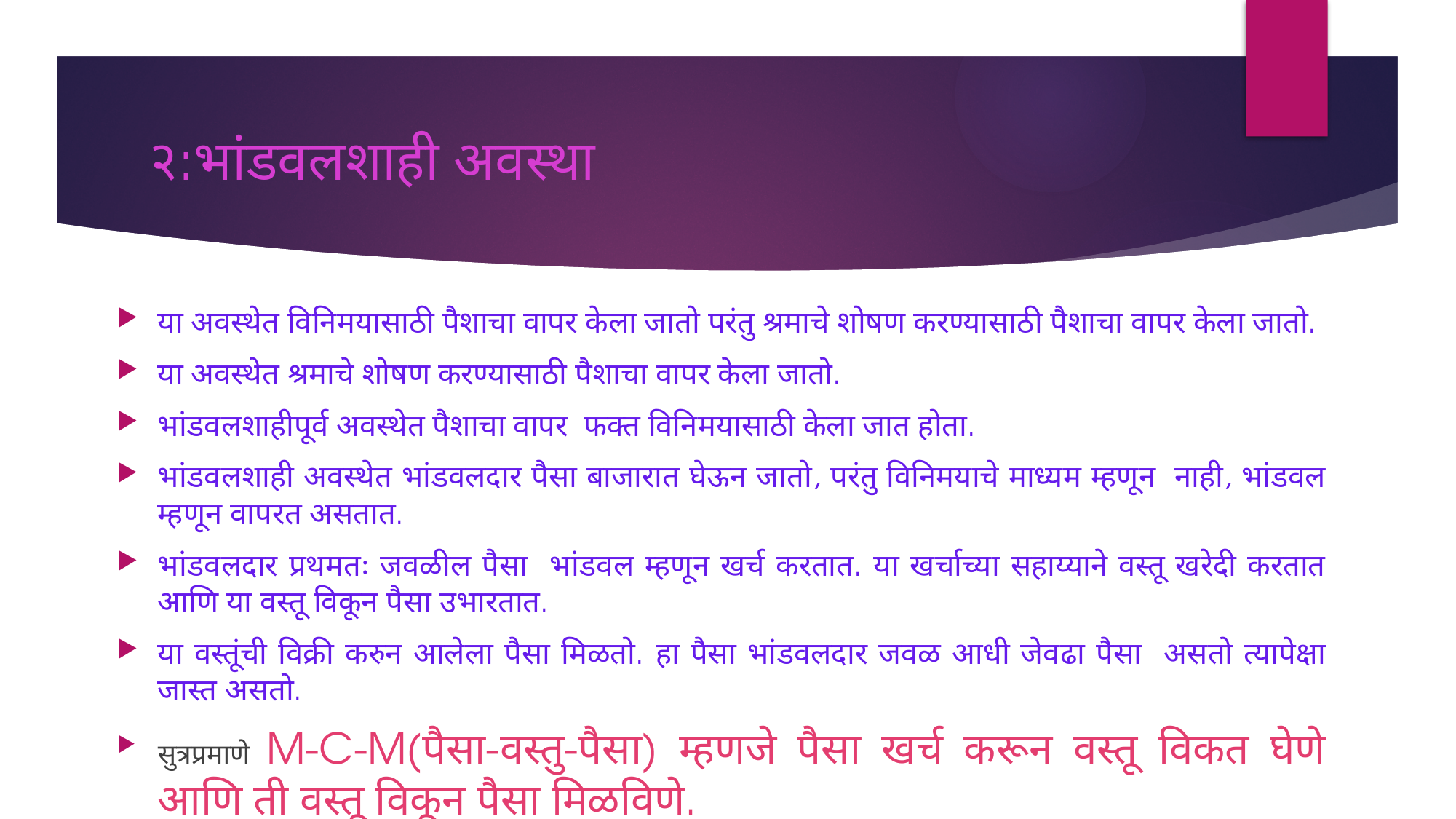

# २:भांडवलशाही अवस्था
या अवस्थेत विनिमयासाठी पैशाचा वापर केला जातो परंतु श्रमाचे शोषण करण्यासाठी पैशाचा वापर केला जातो.
या अवस्थेत श्रमाचे शोषण करण्यासाठी पैशाचा वापर केला जातो.
भांडवलशाहीपूर्व अवस्थेत पैशाचा वापर  फक्त विनिमयासाठी केला जात होता.
भांडवलशाही अवस्थेत भांडवलदार पैसा बाजारात घेऊन जातो, परंतु विनिमयाचे माध्यम म्हणून  नाही, भांडवल म्हणून वापरत असतात.
भांडवलदार प्रथमतः जवळील पैसा  भांडवल म्हणून खर्च करतात. या खर्चाच्या सहाय्याने वस्तू खरेदी करतात आणि या वस्तू विकून पैसा उभारतात.
या वस्तूंची विक्री करुन आलेला पैसा मिळतो. हा पैसा भांडवलदार जवळ आधी जेवढा पैसा  असतो त्यापेक्षा जास्त असतो.
सुत्रप्रमाणे M-C-M(पैसा-वस्तु-पैसा) म्हणजे पैसा खर्च करून वस्तू विकत घेणे आणि ती वस्तू विकून पैसा मिळविणे.